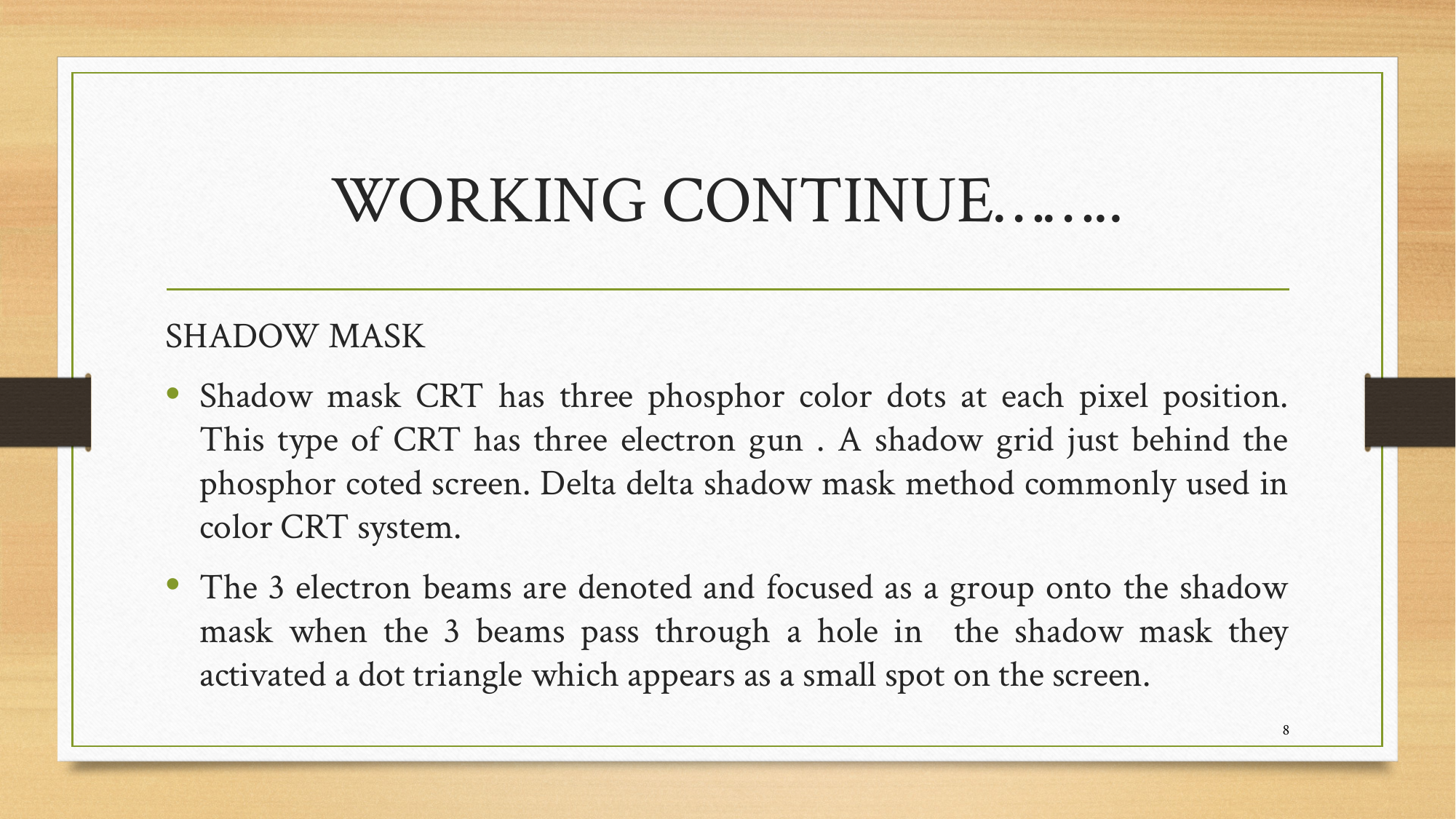

# WORKING CONTINUE……..
SHADOW MASK
Shadow mask CRT has three phosphor color dots at each pixel position. This type of CRT has three electron gun . A shadow grid just behind the phosphor coted screen. Delta delta shadow mask method commonly used in color CRT system.
The 3 electron beams are denoted and focused as a group onto the shadow mask when the 3 beams pass through a hole in  the shadow mask they activated a dot triangle which appears as a small spot on the screen.
8